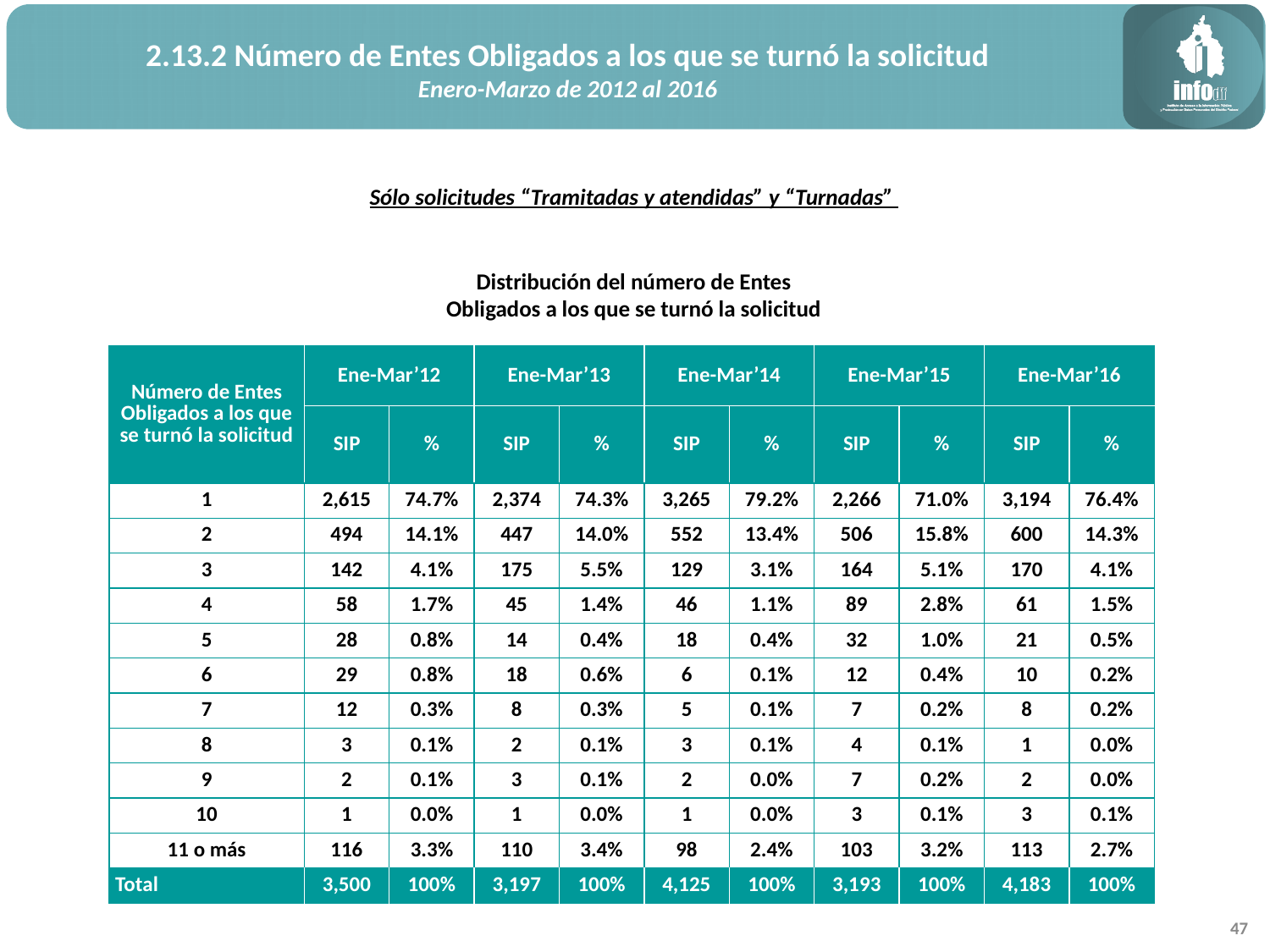

2.13.2 Número de Entes Obligados a los que se turnó la solicitud
Enero-Marzo de 2012 al 2016
Sólo solicitudes “Tramitadas y atendidas” y “Turnadas”
Distribución del número de Entes Obligados a los que se turnó la solicitud
| Número de Entes Obligados a los que se turnó la solicitud | Ene-Mar’12 |  | Ene-Mar’13 |  | Ene-Mar’14 |  | Ene-Mar’15 |  | Ene-Mar’16 |  |
| --- | --- | --- | --- | --- | --- | --- | --- | --- | --- | --- |
|  | SIP | % | SIP | % | SIP | % | SIP | % | SIP | % |
| 1 | 2,615 | 74.7% | 2,374 | 74.3% | 3,265 | 79.2% | 2,266 | 71.0% | 3,194 | 76.4% |
| 2 | 494 | 14.1% | 447 | 14.0% | 552 | 13.4% | 506 | 15.8% | 600 | 14.3% |
| 3 | 142 | 4.1% | 175 | 5.5% | 129 | 3.1% | 164 | 5.1% | 170 | 4.1% |
| 4 | 58 | 1.7% | 45 | 1.4% | 46 | 1.1% | 89 | 2.8% | 61 | 1.5% |
| 5 | 28 | 0.8% | 14 | 0.4% | 18 | 0.4% | 32 | 1.0% | 21 | 0.5% |
| 6 | 29 | 0.8% | 18 | 0.6% | 6 | 0.1% | 12 | 0.4% | 10 | 0.2% |
| 7 | 12 | 0.3% | 8 | 0.3% | 5 | 0.1% | 7 | 0.2% | 8 | 0.2% |
| 8 | 3 | 0.1% | 2 | 0.1% | 3 | 0.1% | 4 | 0.1% | 1 | 0.0% |
| 9 | 2 | 0.1% | 3 | 0.1% | 2 | 0.0% | 7 | 0.2% | 2 | 0.0% |
| 10 | 1 | 0.0% | 1 | 0.0% | 1 | 0.0% | 3 | 0.1% | 3 | 0.1% |
| 11 o más | 116 | 3.3% | 110 | 3.4% | 98 | 2.4% | 103 | 3.2% | 113 | 2.7% |
| Total | 3,500 | 100% | 3,197 | 100% | 4,125 | 100% | 3,193 | 100% | 4,183 | 100% |
47